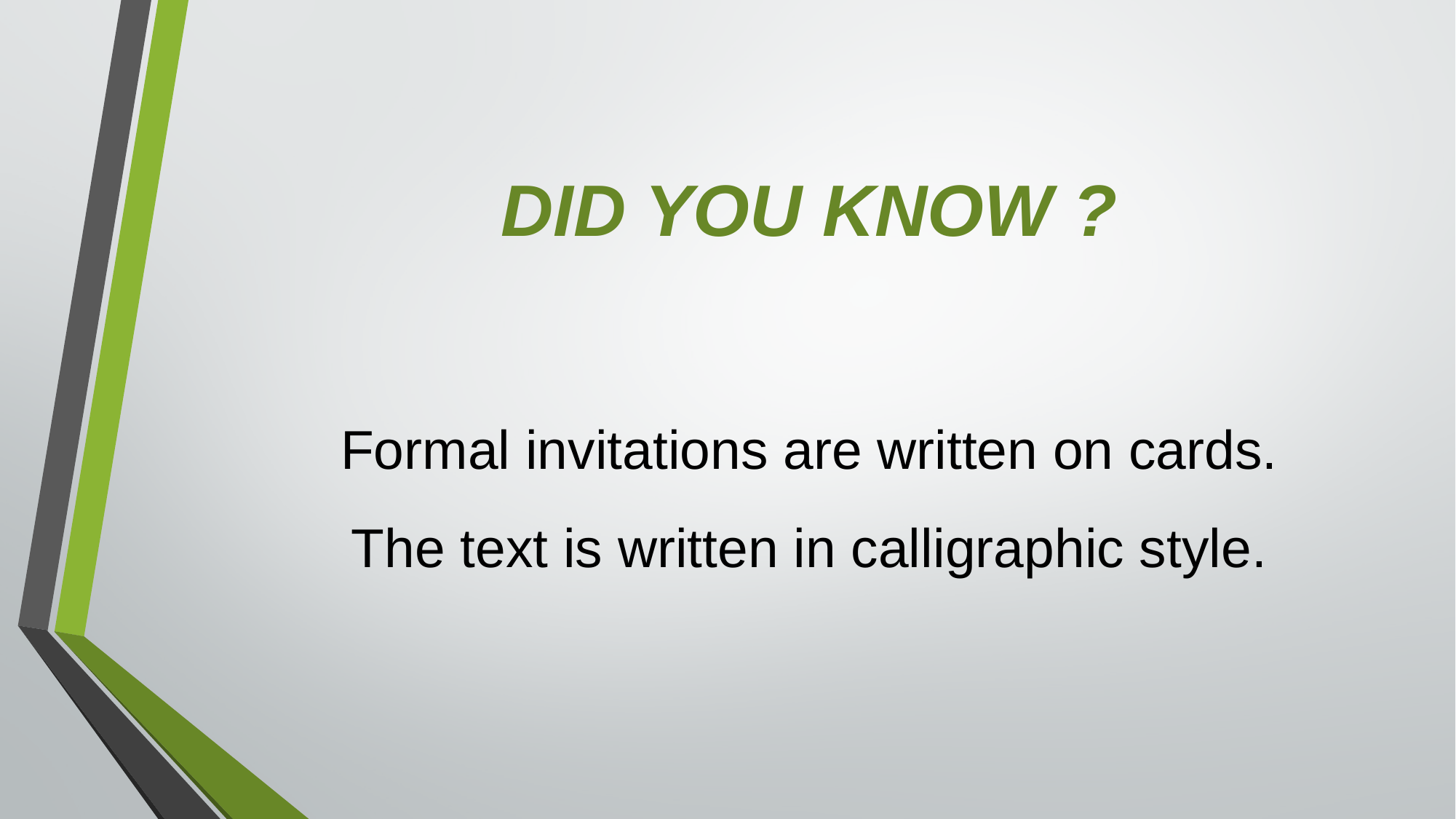

DID YOU KNOW ?

Formal invitations are written on cards.
The text is written in calligraphic style.